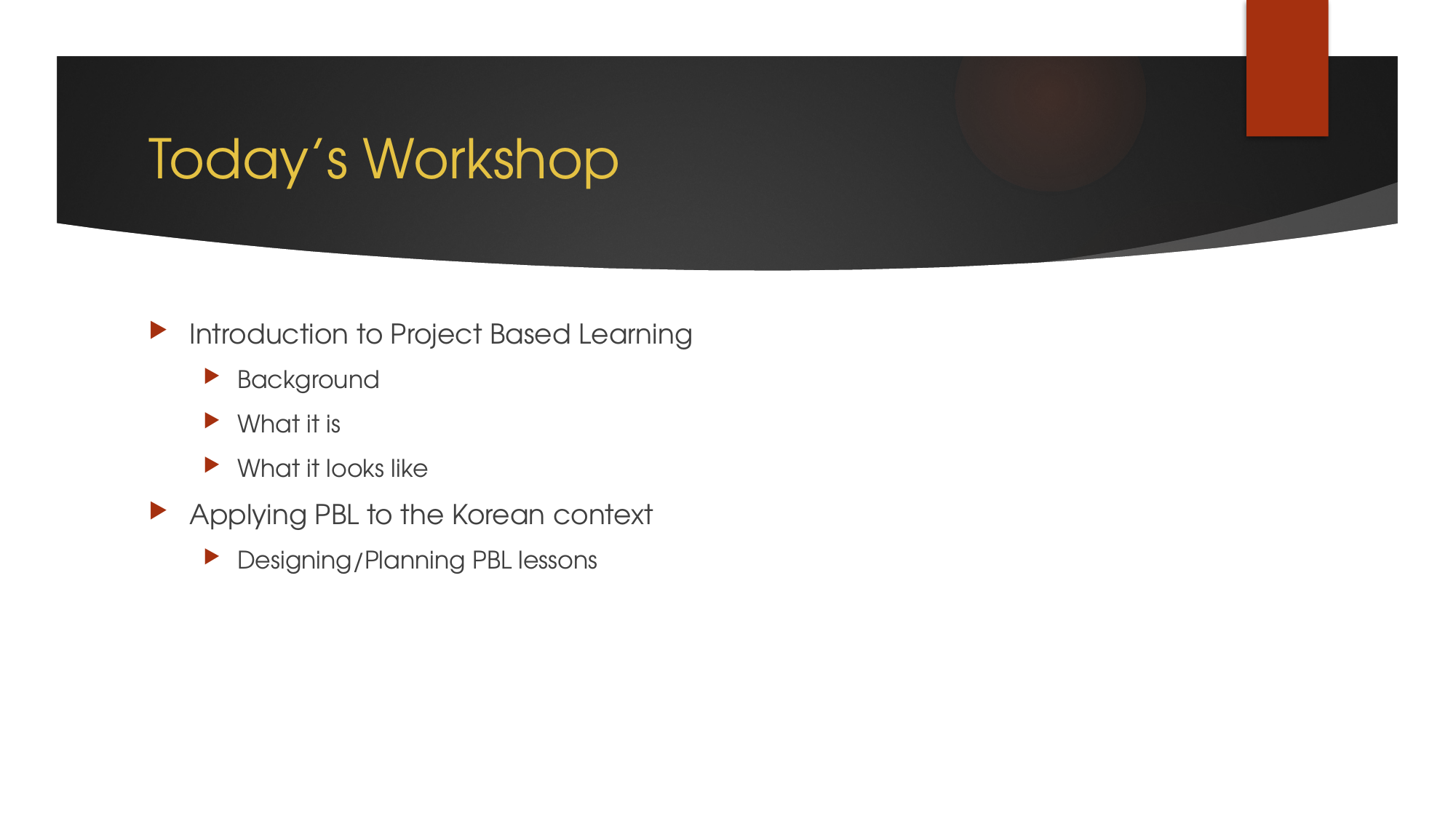

# Today’s Workshop
Introduction to Project Based Learning
Background
What it is
What it looks like
Applying PBL to the Korean context
Designing/Planning PBL lessons